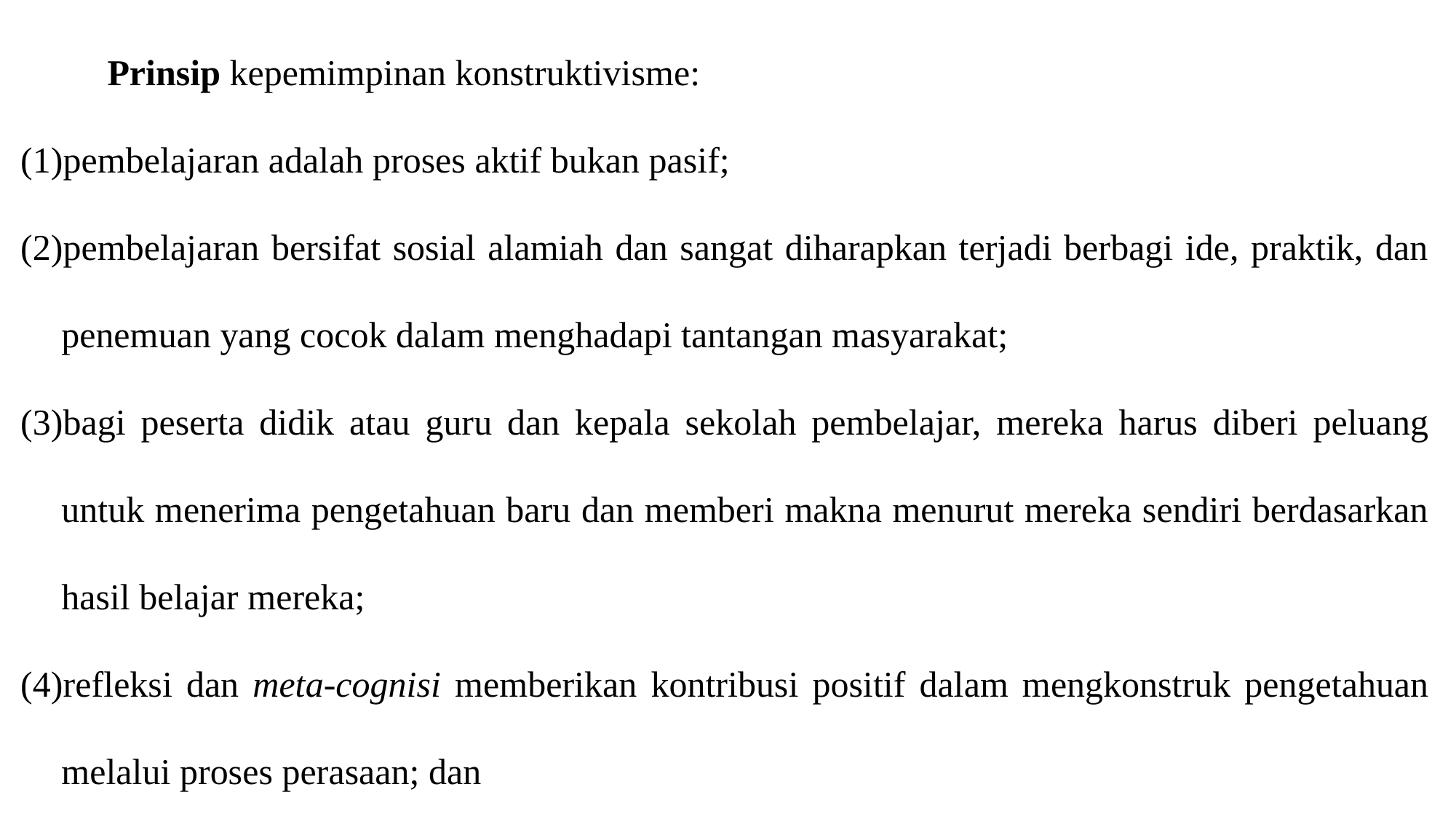

Prinsip kepemimpinan konstruktivisme:
pembelajaran adalah proses aktif bukan pasif;
pembelajaran bersifat sosial alamiah dan sangat diharapkan terjadi berbagi ide, praktik, dan penemuan yang cocok dalam menghadapi tantangan masyarakat;
bagi peserta didik atau guru dan kepala sekolah pembelajar, mereka harus diberi peluang untuk menerima pengetahuan baru dan memberi makna menurut mereka sendiri berdasarkan hasil belajar mereka;
refleksi dan meta-cognisi memberikan kontribusi positif dalam mengkonstruk pengetahuan melalui proses perasaan; dan
pembelajaran baru tergantung pengalaman utama, keyakinan dan nilai.